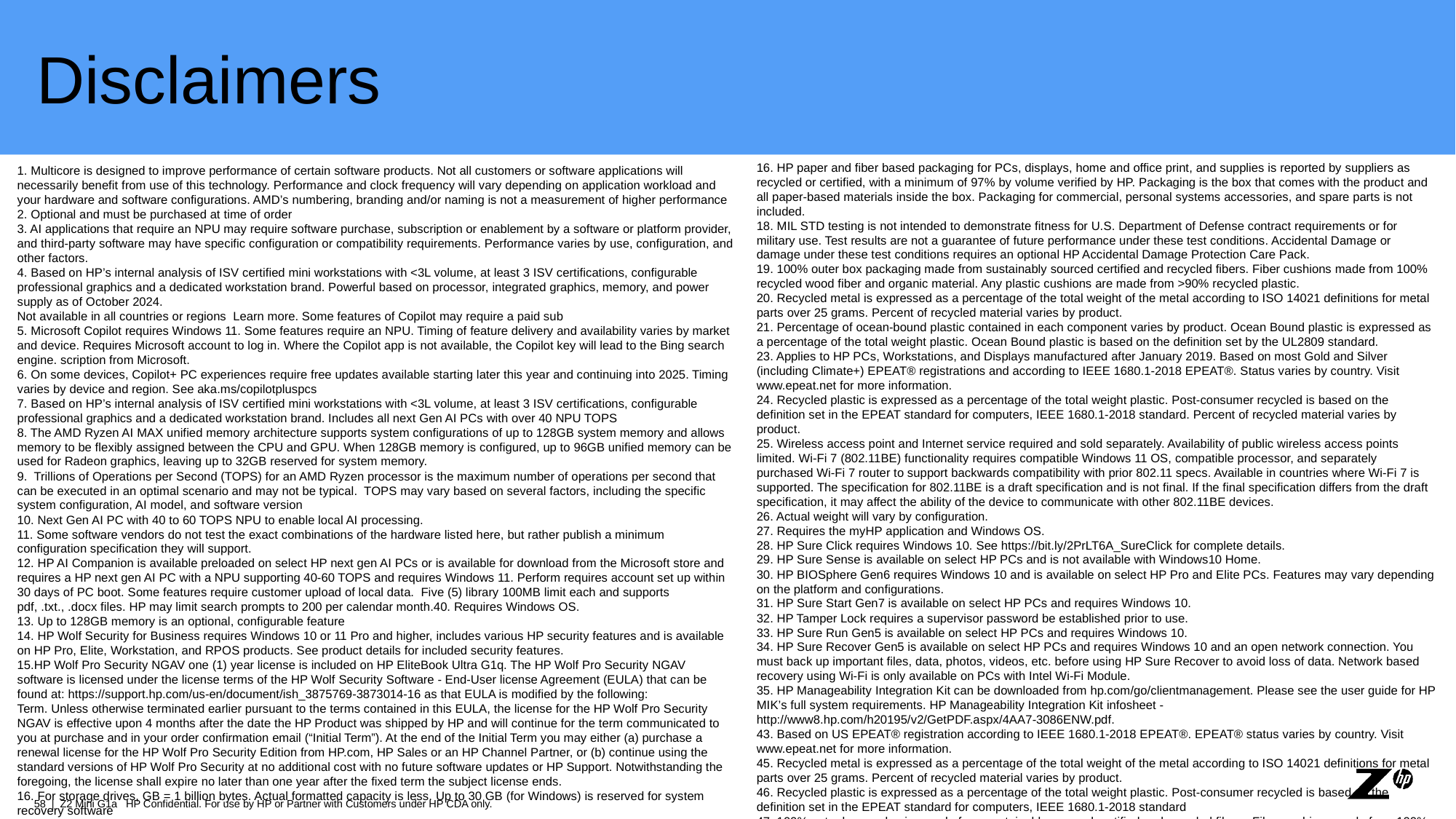

# Disclaimers
16. HP paper and fiber based packaging for PCs, displays, home and office print, and supplies is reported by suppliers as recycled or certified, with a minimum of 97% by volume verified by HP. Packaging is the box that comes with the product and all paper-based materials inside the box. Packaging for commercial, personal systems accessories, and spare parts is not included.
18. MIL STD testing is not intended to demonstrate fitness for U.S. Department of Defense contract requirements or for military use. Test results are not a guarantee of future performance under these test conditions. Accidental Damage or damage under these test conditions requires an optional HP Accidental Damage Protection Care Pack.
19. 100% outer box packaging made from sustainably sourced certified and recycled fibers. Fiber cushions made from 100% recycled wood fiber and organic material. Any plastic cushions are made from >90% recycled plastic.
20. Recycled metal is expressed as a percentage of the total weight of the metal according to ISO 14021 definitions for metal parts over 25 grams. Percent of recycled material varies by product.
21. Percentage of ocean-bound plastic contained in each component varies by product. Ocean Bound plastic is expressed as a percentage of the total weight plastic. Ocean Bound plastic is based on the definition set by the UL2809 standard.
23. Applies to HP PCs, Workstations, and Displays manufactured after January 2019. Based on most Gold and Silver (including Climate+) EPEAT® registrations and according to IEEE 1680.1-2018 EPEAT®. Status varies by country. Visit www.epeat.net for more information.
24. Recycled plastic is expressed as a percentage of the total weight plastic. Post-consumer recycled is based on the definition set in the EPEAT standard for computers, IEEE 1680.1-2018 standard. Percent of recycled material varies by product.
25. Wireless access point and Internet service required and sold separately. Availability of public wireless access points limited. Wi-Fi 7 (802.11BE) functionality requires compatible Windows 11 OS, compatible processor, and separately purchased Wi-Fi 7 router to support backwards compatibility with prior 802.11 specs. Available in countries where Wi-Fi 7 is supported. The specification for 802.11BE is a draft specification and is not final. If the final specification differs from the draft specification, it may affect the ability of the device to communicate with other 802.11BE devices.
26. Actual weight will vary by configuration.
27. Requires the myHP application and Windows OS.
28. HP Sure Click requires Windows 10. See https://bit.ly/2PrLT6A_SureClick for complete details.
29. HP Sure Sense is available on select HP PCs and is not available with Windows10 Home.
30. HP BIOSphere Gen6 requires Windows 10 and is available on select HP Pro and Elite PCs. Features may vary depending on the platform and configurations.
31. HP Sure Start Gen7 is available on select HP PCs and requires Windows 10.
32. HP Tamper Lock requires a supervisor password be established prior to use.
33. HP Sure Run Gen5 is available on select HP PCs and requires Windows 10.
34. HP Sure Recover Gen5 is available on select HP PCs and requires Windows 10 and an open network connection. You must back up important files, data, photos, videos, etc. before using HP Sure Recover to avoid loss of data. Network based recovery using Wi-Fi is only available on PCs with Intel Wi-Fi Module.
35. HP Manageability Integration Kit can be downloaded from hp.com/go/clientmanagement. Please see the user guide for HP MIK’s full system requirements. HP Manageability Integration Kit infosheet - http://www8.hp.com/h20195/v2/GetPDF.aspx/4AA7-3086ENW.pdf.
43. Based on US EPEAT® registration according to IEEE 1680.1-2018 EPEAT®. EPEAT® status varies by country. Visit www.epeat.net for more information.
45. Recycled metal is expressed as a percentage of the total weight of the metal according to ISO 14021 definitions for metal parts over 25 grams. Percent of recycled material varies by product.
46. Recycled plastic is expressed as a percentage of the total weight plastic. Post-consumer recycled is based on the definition set in the EPEAT standard for computers, IEEE 1680.1-2018 standard
47. 100% outer box packaging made from sustainably sourced certified and recycled fibers. Fiber cushions made from 100% recycled wood fiber and organic material. Any plastic cushions are made from >90% recycled plastic.
1. Multicore is designed to improve performance of certain software products. Not all customers or software applications will necessarily benefit from use of this technology. Performance and clock frequency will vary depending on application workload and your hardware and software configurations. AMD’s numbering, branding and/or naming is not a measurement of higher performance
2. Optional and must be purchased at time of order
3. AI applications that require an NPU may require software purchase, subscription or enablement by a software or platform provider, and third-party software may have specific configuration or compatibility requirements. Performance varies by use, configuration, and other factors.
4. Based on HP’s internal analysis of ISV certified mini workstations with <3L volume, at least 3 ISV certifications, configurable professional graphics and a dedicated workstation brand. Powerful based on processor, integrated graphics, memory, and power supply as of October 2024.
Not available in all countries or regions  Learn more. Some features of Copilot may require a paid sub
5. Microsoft Copilot requires Windows 11. Some features require an NPU. Timing of feature delivery and availability varies by market and device. Requires Microsoft account to log in. Where the Copilot app is not available, the Copilot key will lead to the Bing search engine. scription from Microsoft.
6. On some devices, Copilot+ PC experiences require free updates available starting later this year and continuing into 2025. Timing varies by device and region. See aka.ms/copilotpluspcs
7. Based on HP’s internal analysis of ISV certified mini workstations with <3L volume, at least 3 ISV certifications, configurable professional graphics and a dedicated workstation brand. Includes all next Gen AI PCs with over 40 NPU TOPS
8. The AMD Ryzen AI MAX unified memory architecture supports system configurations of up to 128GB system memory and allows memory to be flexibly assigned between the CPU and GPU. When 128GB memory is configured, up to 96GB unified memory can be used for Radeon graphics, leaving up to 32GB reserved for system memory.
9.  Trillions of Operations per Second (TOPS) for an AMD Ryzen processor is the maximum number of operations per second that can be executed in an optimal scenario and may not be typical.  TOPS may vary based on several factors, including the specific system configuration, AI model, and software version
10. Next Gen AI PC with 40 to 60 TOPS NPU to enable local AI processing.
11. Some software vendors do not test the exact combinations of the hardware listed here, but rather publish a minimum configuration specification they will support.​
12. HP AI Companion is available preloaded on select HP next gen AI PCs or is available for download from the Microsoft store and requires a HP next gen AI PC with a NPU supporting 40-60 TOPS and requires Windows 11. Perform requires account set up within 30 days of PC boot. Some features require customer upload of local data.  Five (5) library 100MB limit each and supports pdf, .txt., .docx files. HP may limit search prompts to 200 per calendar month.40. Requires Windows OS.
13. Up to 128GB memory is an optional, configurable feature
14. HP Wolf Security for Business requires Windows 10 or 11 Pro and higher, includes various HP security features and is available on HP Pro, Elite, Workstation, and RPOS products. See product details for included security features.
15.HP Wolf Pro Security NGAV one (1) year license is included on HP EliteBook Ultra G1q. The HP Wolf Pro Security NGAV software is licensed under the license terms of the HP Wolf Security Software - End-User license Agreement (EULA) that can be found at: https://support.hp.com/us-en/document/ish_3875769-3873014-16 as that EULA is modified by the following:
Term. Unless otherwise terminated earlier pursuant to the terms contained in this EULA, the license for the HP Wolf Pro Security NGAV is effective upon 4 months after the date the HP Product was shipped by HP and will continue for the term communicated to you at purchase and in your order confirmation email (“Initial Term”). At the end of the Initial Term you may either (a) purchase a renewal license for the HP Wolf Pro Security Edition from HP.com, HP Sales or an HP Channel Partner, or (b) continue using the standard versions of HP Wolf Pro Security at no additional cost with no future software updates or HP Support. Notwithstanding the foregoing, the license shall expire no later than one year after the fixed term the subject license ends.
16. For storage drives, GB = 1 billion bytes. Actual formatted capacity is less. Up to 30 GB (for Windows) is reserved for system recovery software
58  |  Z2 Mini G1a   HP Confidential. For use by HP or Partner with Customers under HP CDA only.